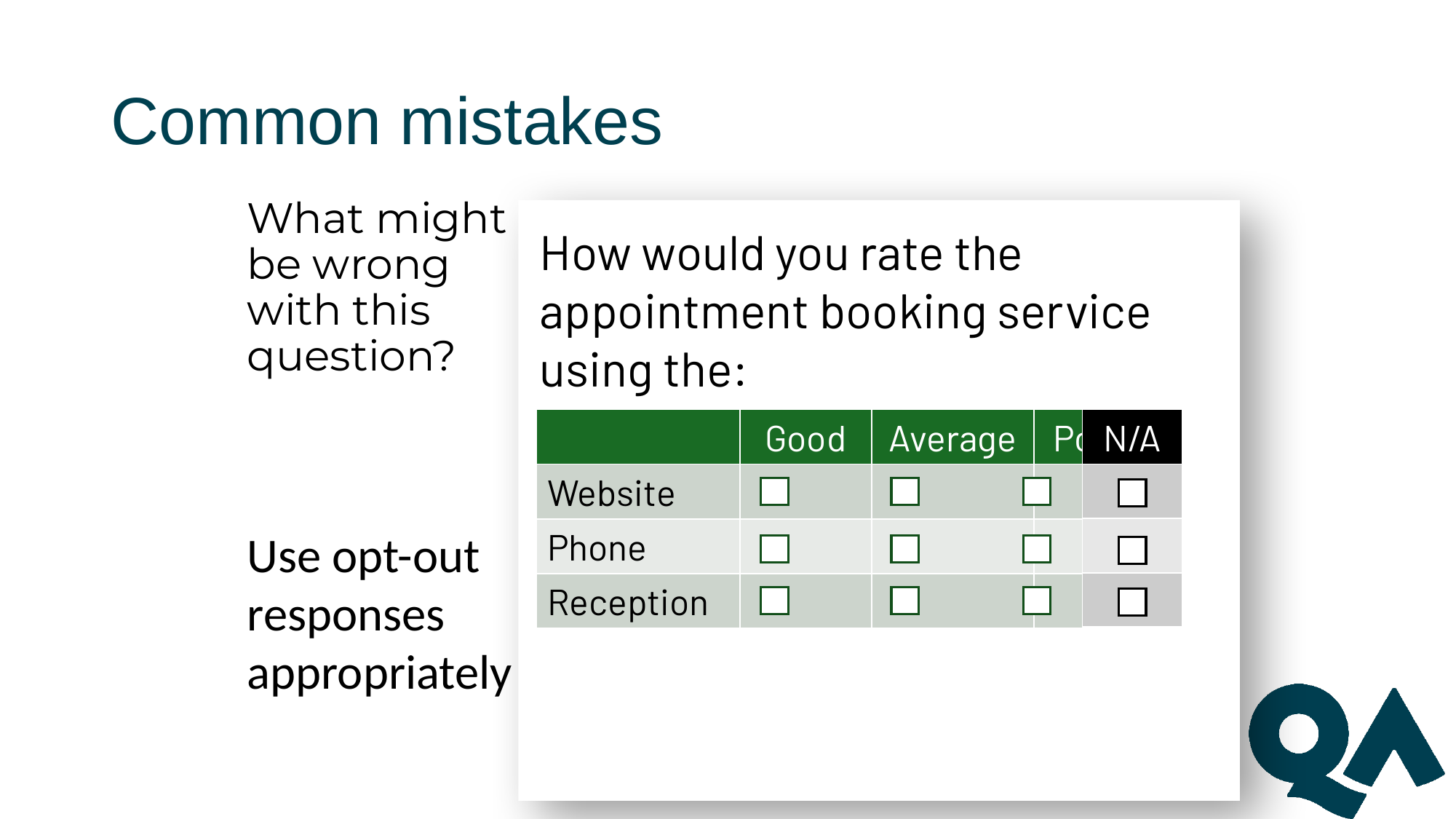

# Common mistakes
What might be wrong with this question?
How would you rate the appointment booking service using the:
|  | Good | Average | Poor |
| --- | --- | --- | --- |
| Website |  |  |  |
| Phone |  |  |  |
| Reception |  |  |  |
| N/A |
| --- |
|  |
|  |
|  |

Use opt-out responses appropriately